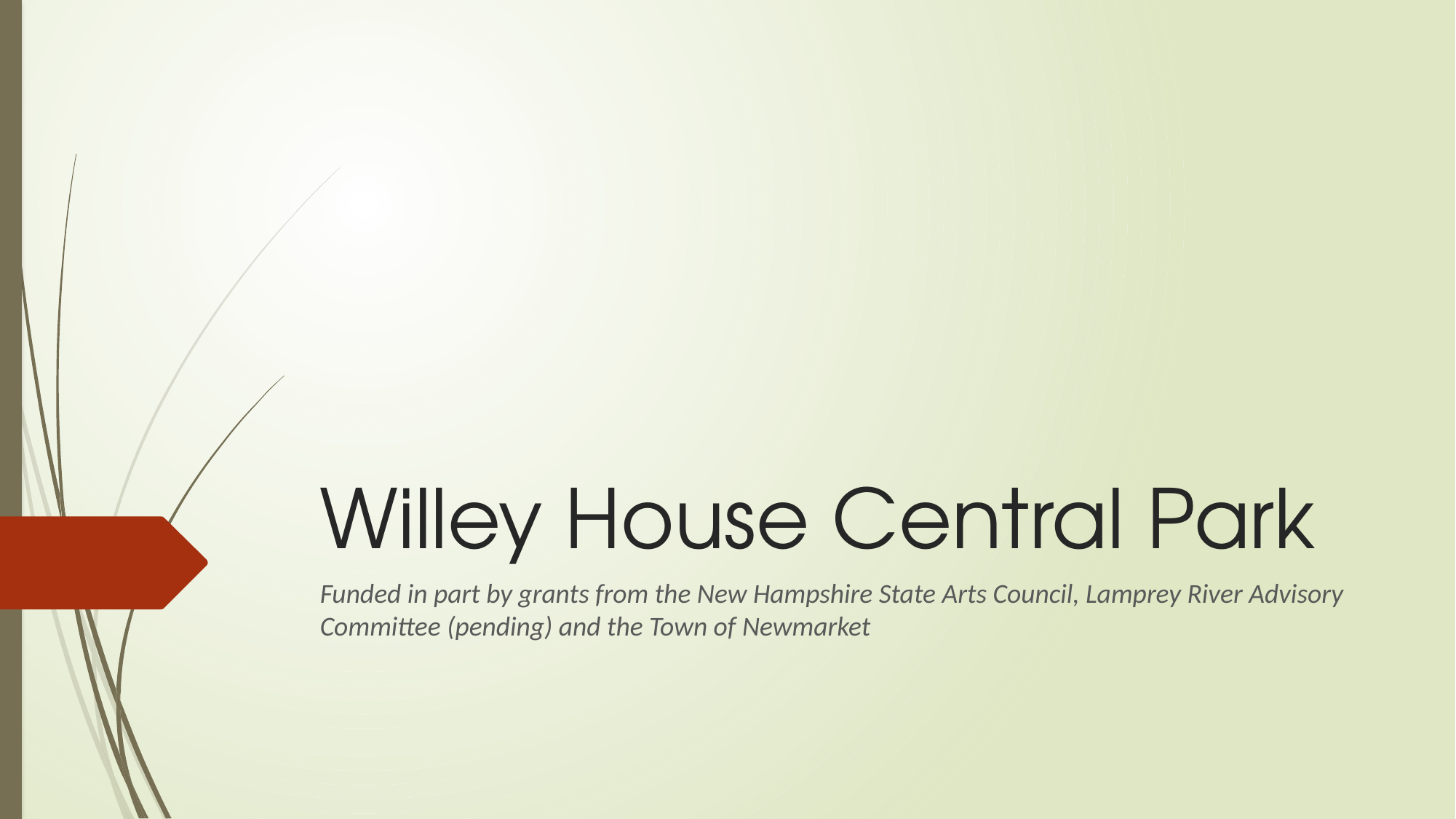

# Willey House Central Park
Funded in part by grants from the New Hampshire State Arts Council, Lamprey River Advisory Committee (pending) and the Town of Newmarket